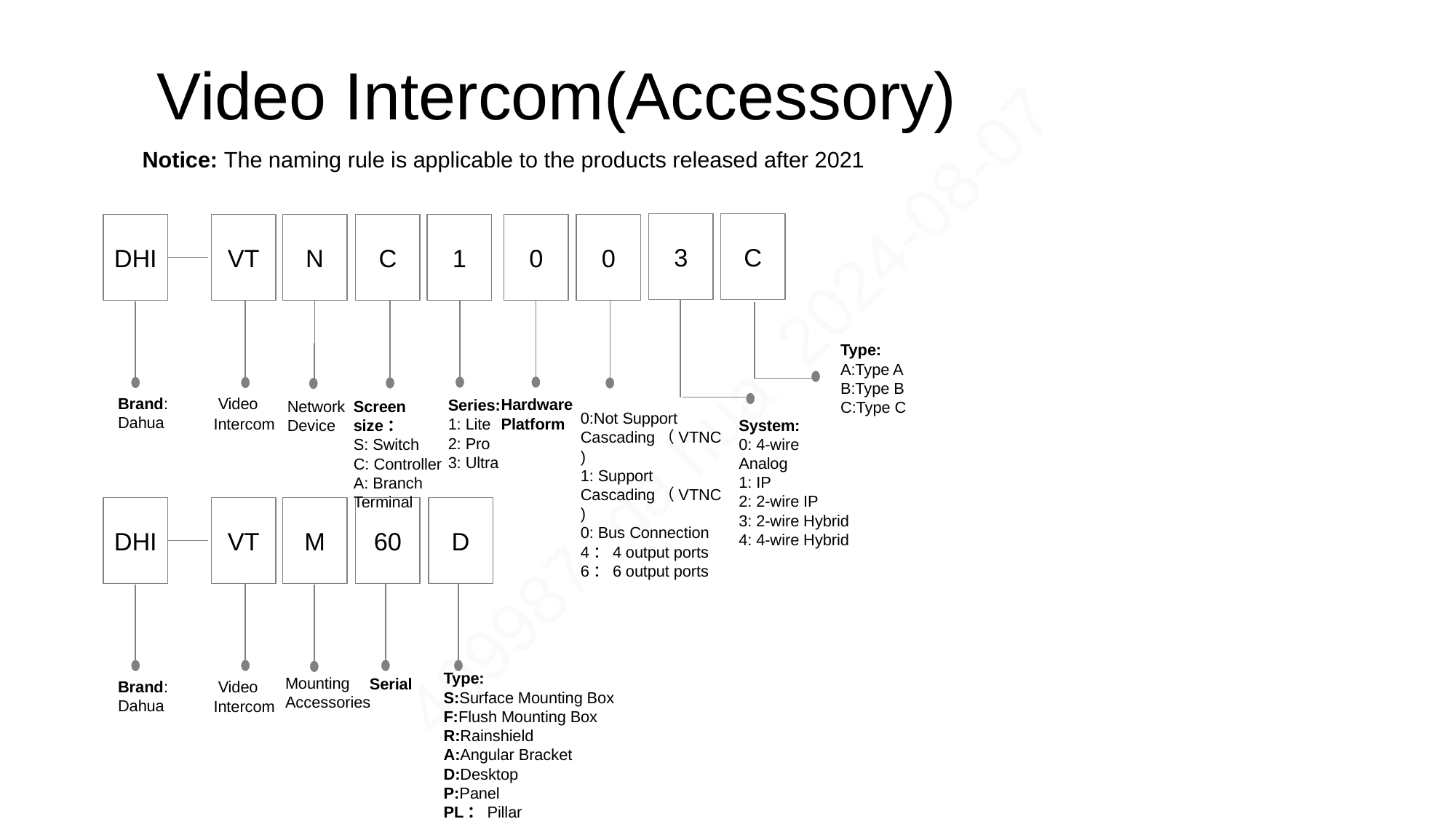

# Video Intercom(Accessory)
Notice: The naming rule is applicable to the products released after 2021
3
C
DHI
VT
N
C
1
0
0

Type:
A:Type A
B:Type B
C:Type C

 Video Intercom
Brand: Dahua
Hardware
Platform
Series:
1: Lite
2: Pro
3: Ultra
Screen size：
S: Switch
C: Controller
A: Branch Terminal

Network
Device
0:Not Support Cascading（VTNC)
1: Support Cascading（VTNC)
0: Bus Connection
4：4 output ports
6：6 output ports

System:
0: 4-wire
Analog
1: IP
2: 2-wire IP
3: 2-wire Hybrid
4: 4-wire Hybrid
DHI
VT
M
60
D

Type:
S:Surface Mounting Box
F:Flush Mounting Box
R:Rainshield
A:Angular Bracket
D:Desktop
P:Panel
PL：Pillar
 Video Intercom
Mounting
Accessories
Serial
Brand: Dahua